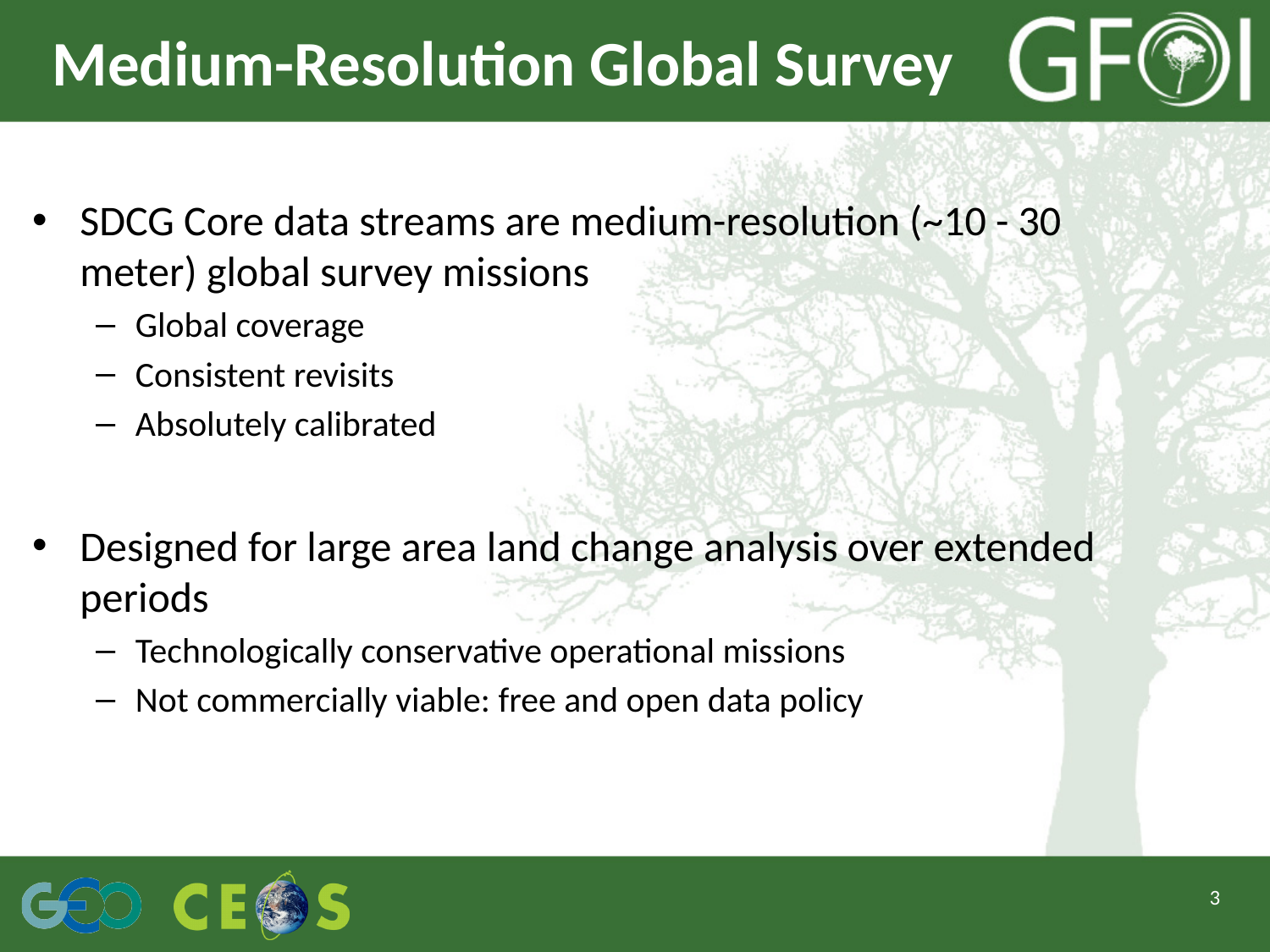

# Medium-Resolution Global Survey
SDCG Core data streams are medium-resolution (~10 - 30 meter) global survey missions
Global coverage
Consistent revisits
Absolutely calibrated

Designed for large area land change analysis over extended periods
Technologically conservative operational missions
Not commercially viable: free and open data policy
3